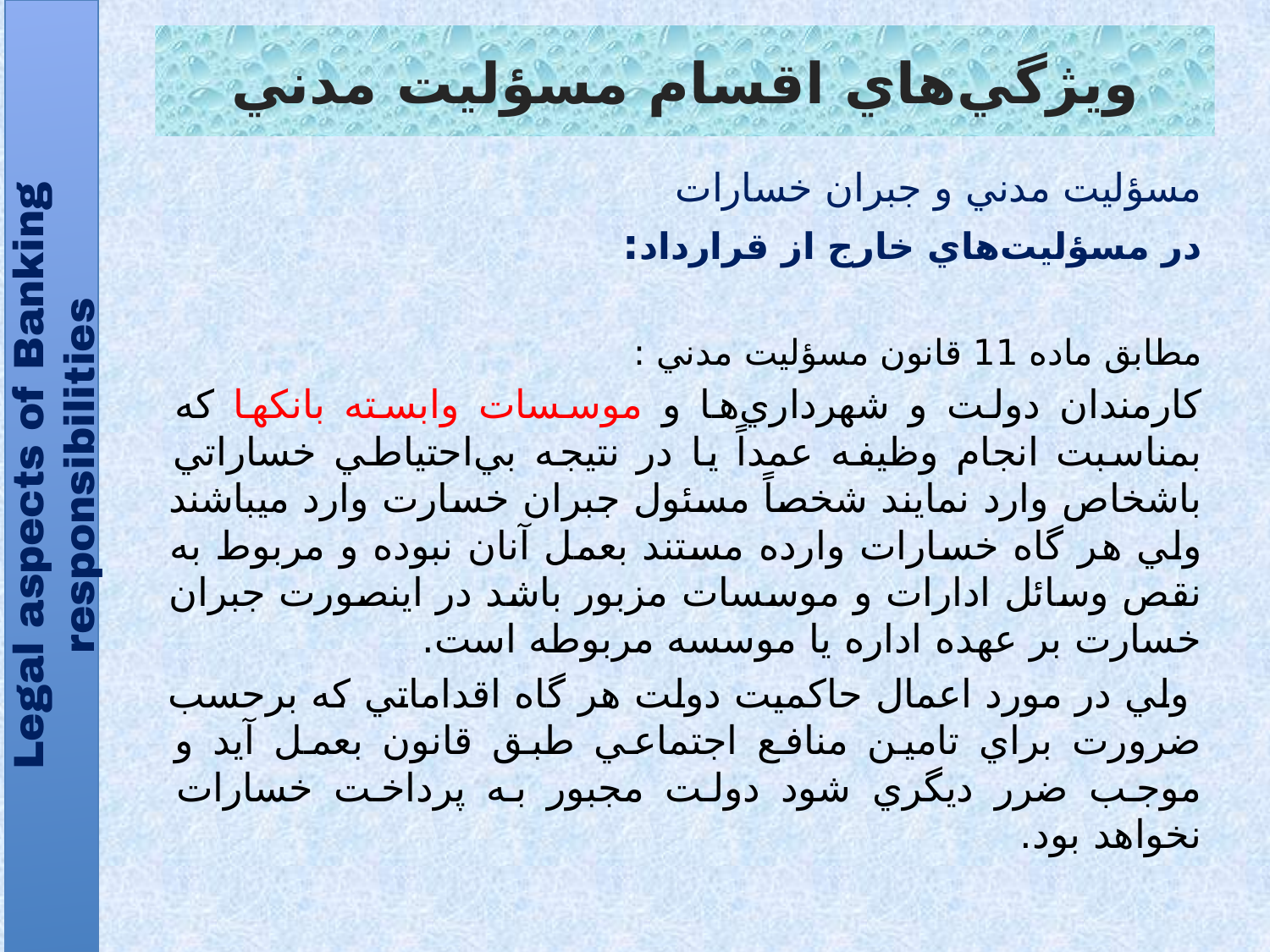

# ويژگي‌هاي اقسام مسؤليت مدني
مسؤليت مدني و جبران خسارات
در مسؤليت‌هاي خارج از قرارداد:

مطابق ماده 11 قانون مسؤليت مدني :
کارمندان دولت و شهرداري‌ها و موسسات وابسته بانکها که بمناسبت انجام وظيفه عمداً يا در نتيجه بي‌احتياطي خساراتي باشخاص ‌وارد نمايند شخصاً مسئول جبران خسارت وارد ميباشند ولي هر گاه خسارات وارده مستند بعمل آنان نبوده و مربوط به نقص وسائل ادارات و ‌موسسات مزبور باشد در اينصورت جبران خسارت بر عهده اداره يا موسسه مربوطه است.
 ولي در مورد اعمال حاکميت دولت هر گاه اقداماتي که بر‌حسب ضرورت براي تامين منافع اجتماعي طبق قانون بعمل آيد و موجب ضرر ديگري شود دولت مجبور به پرداخت خسارات نخواهد بود.